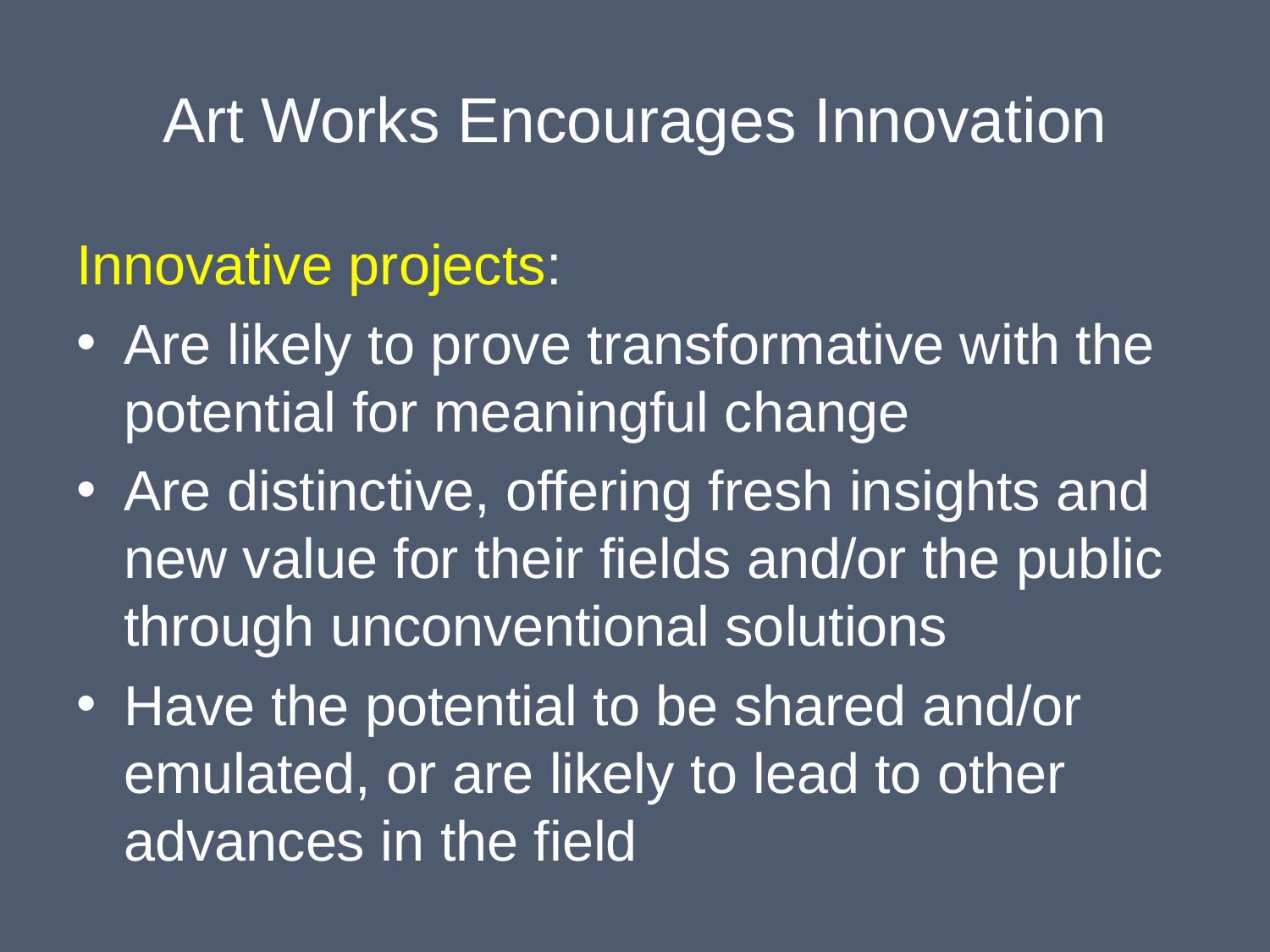

# Art Works Encourages Innovation
Innovative projects:
Are likely to prove transformative with the potential for meaningful change
Are distinctive, offering fresh insights and new value for their fields and/or the public through unconventional solutions
Have the potential to be shared and/or emulated, or are likely to lead to other advances in the field